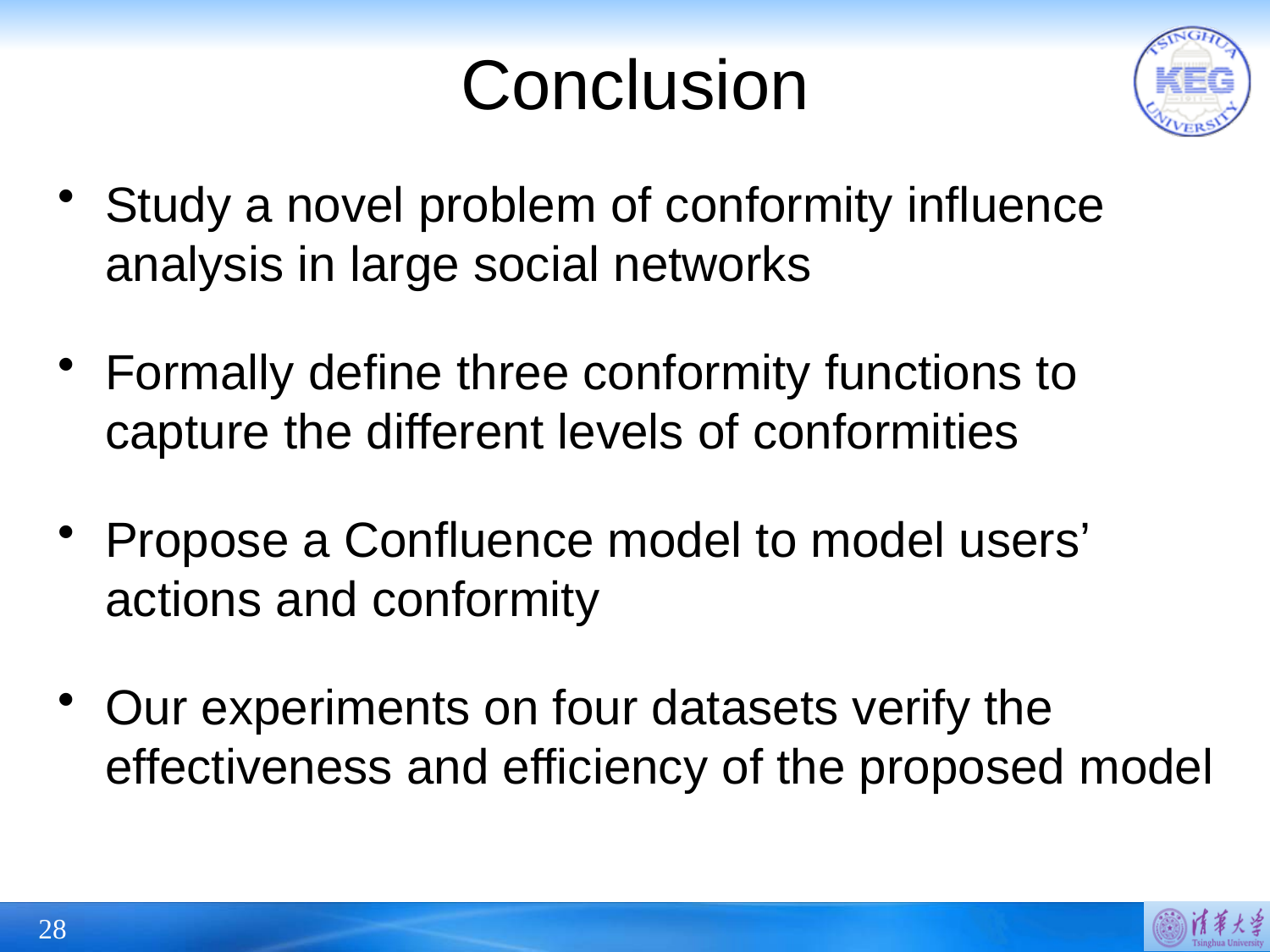

# Conclusion
Study a novel problem of conformity inﬂuence analysis in large social networks

Formally deﬁne three conformity functions to capture the different levels of conformities

Propose a Conﬂuence model to model users’ actions and conformity

Our experiments on four datasets verify the effectiveness and efficiency of the proposed model